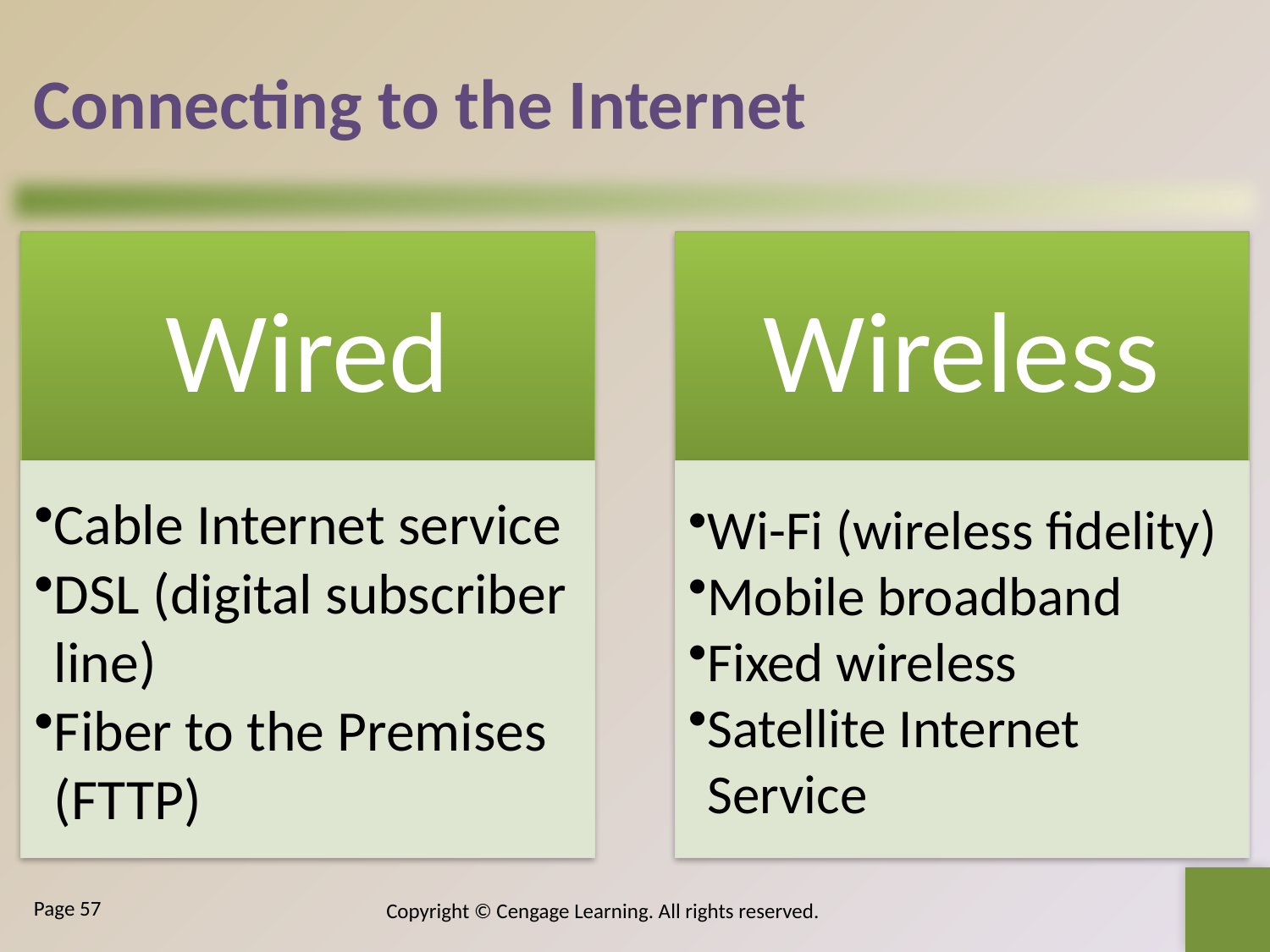

# Connecting to the Internet
Wired
Wireless
Cable Internet service
DSL (digital subscriber line)
Fiber to the Premises (FTTP)
Wi-Fi (wireless fidelity)
Mobile broadband
Fixed wireless
Satellite Internet Service
Copyright © Cengage Learning. All rights reserved.
Page 57